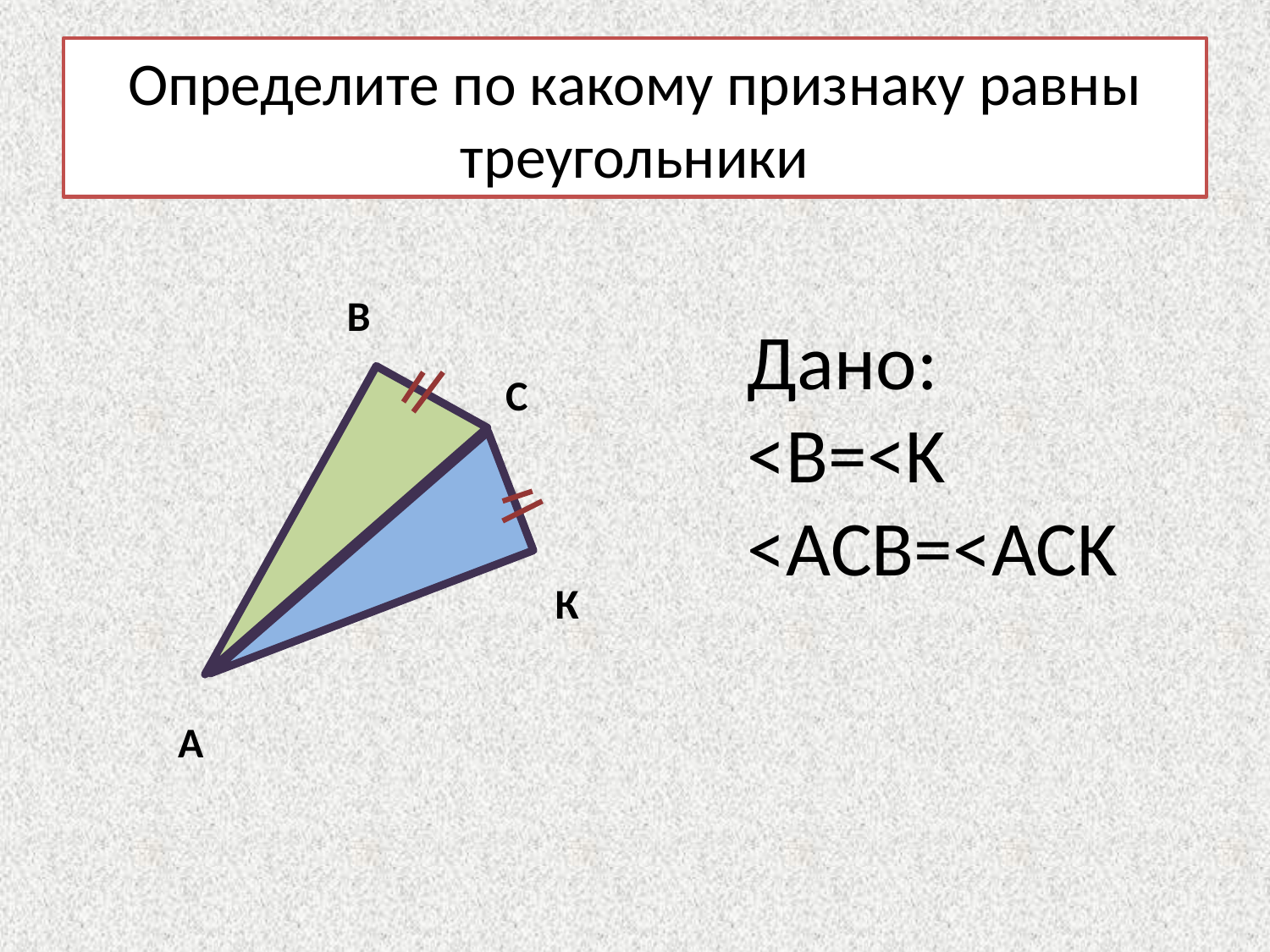

# Определите по какому признаку равны треугольники
В
Дано:
<B=<K
<ACB=<ACK
С

К
А